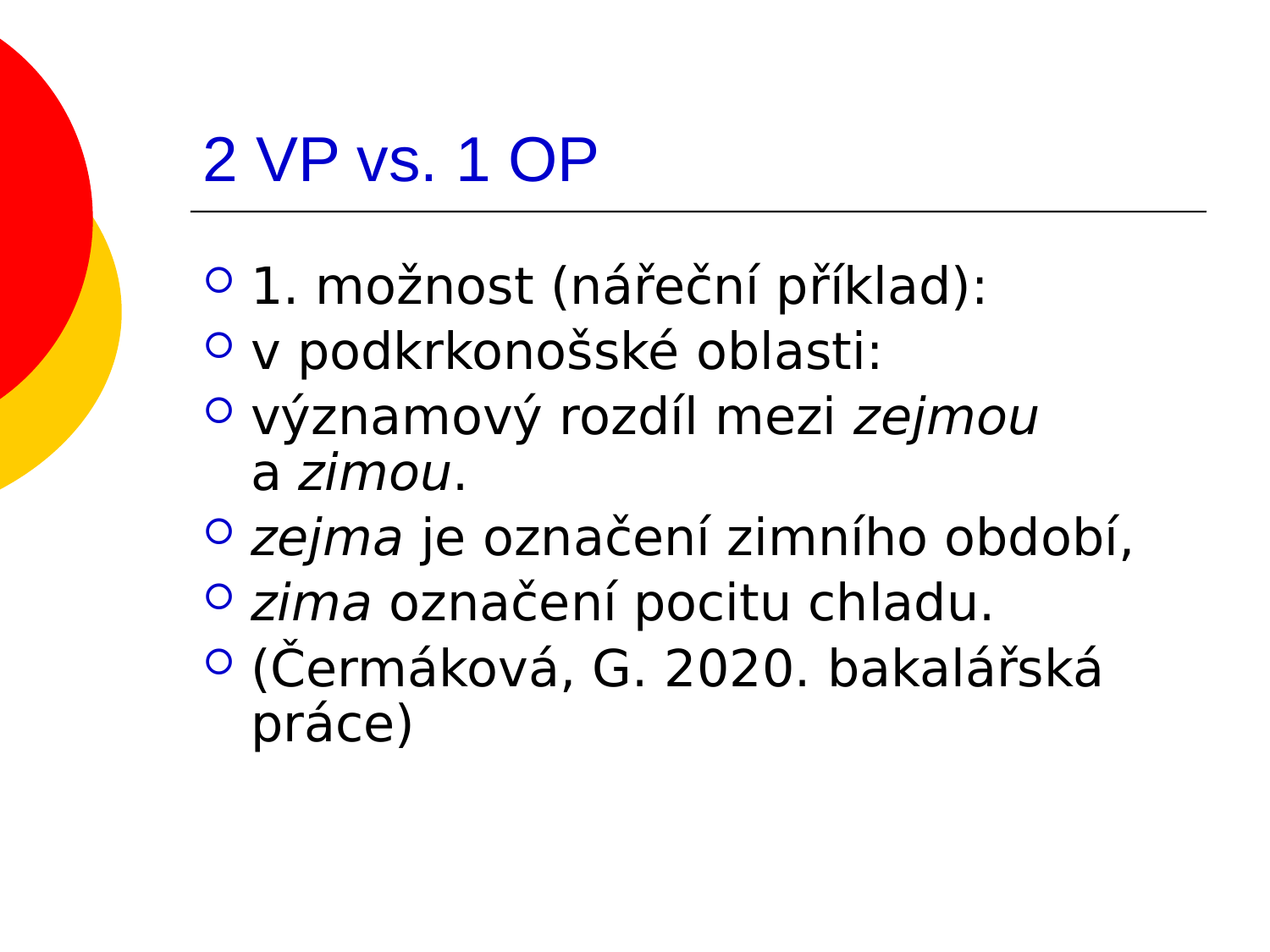

# 2 VP vs. 1 OP
1. možnost (nářeční příklad):
v podkrkonošské oblasti:
významový rozdíl mezi zejmou a zimou.
zejma je označení zimního období,
zima označení pocitu chladu.
(Čermáková, G. 2020. bakalářská práce)